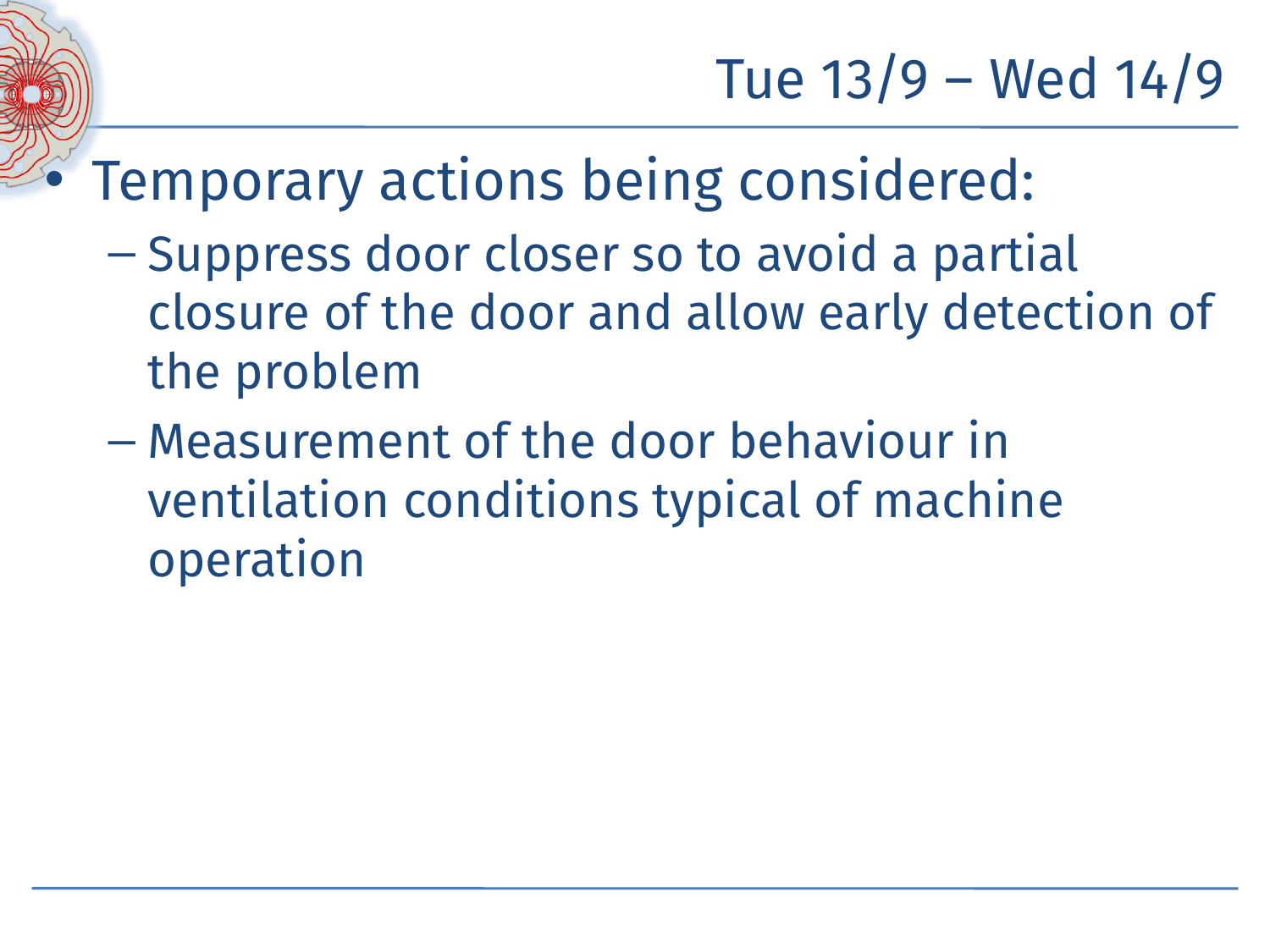

# Tue 13/9 – Wed 14/9
Temporary actions being considered:
Suppress door closer so to avoid a partial closure of the door and allow early detection of the problem
Measurement of the door behaviour in ventilation conditions typical of machine operation